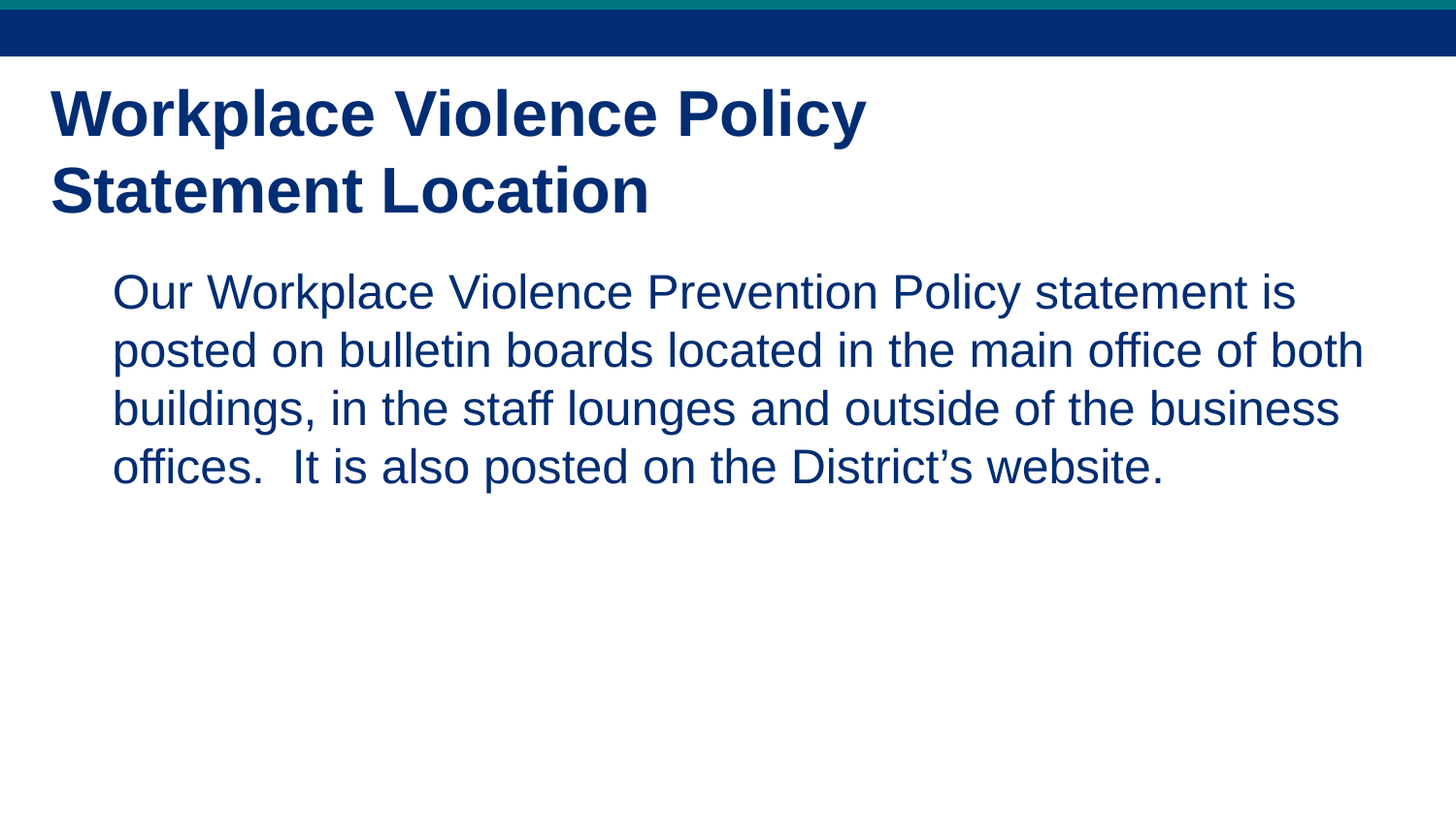

Workplace Violence Policy
Statement Location
Our Workplace Violence Prevention Policy statement is posted on bulletin boards located in the main office of both buildings, in the staff lounges and outside of the business offices.  It is also posted on the District’s website.